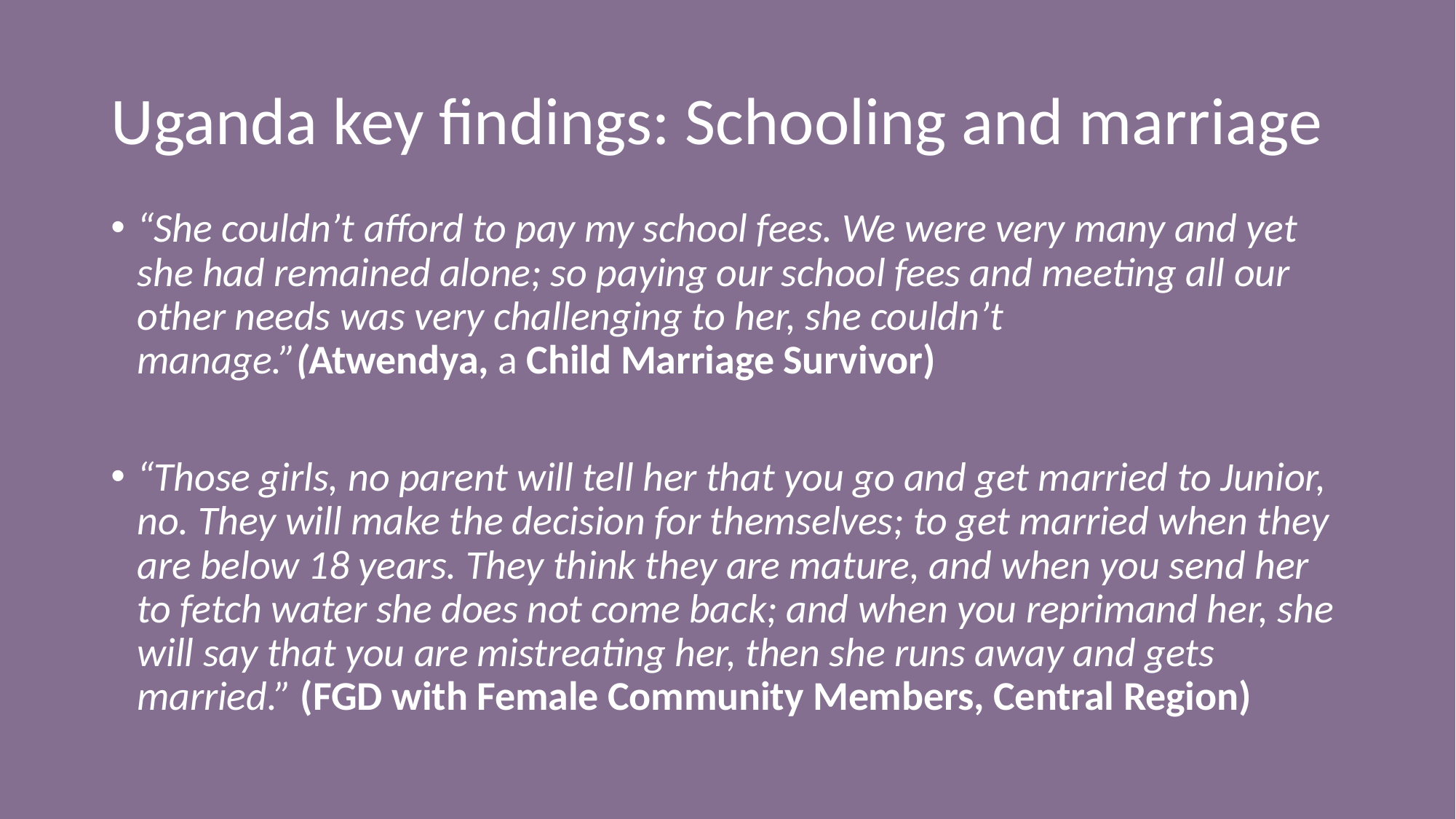

# Uganda key findings: Schooling and marriage
“She couldn’t afford to pay my school fees. We were very many and yet she had remained alone; so paying our school fees and meeting all our other needs was very challenging to her, she couldn’t manage.”(Atwendya, a Child Marriage Survivor)

“Those girls, no parent will tell her that you go and get married to Junior, no. They will make the decision for themselves; to get married when they are below 18 years. They think they are mature, and when you send her to fetch water she does not come back; and when you reprimand her, she will say that you are mistreating her, then she runs away and gets married.” (FGD with Female Community Members, Central Region)